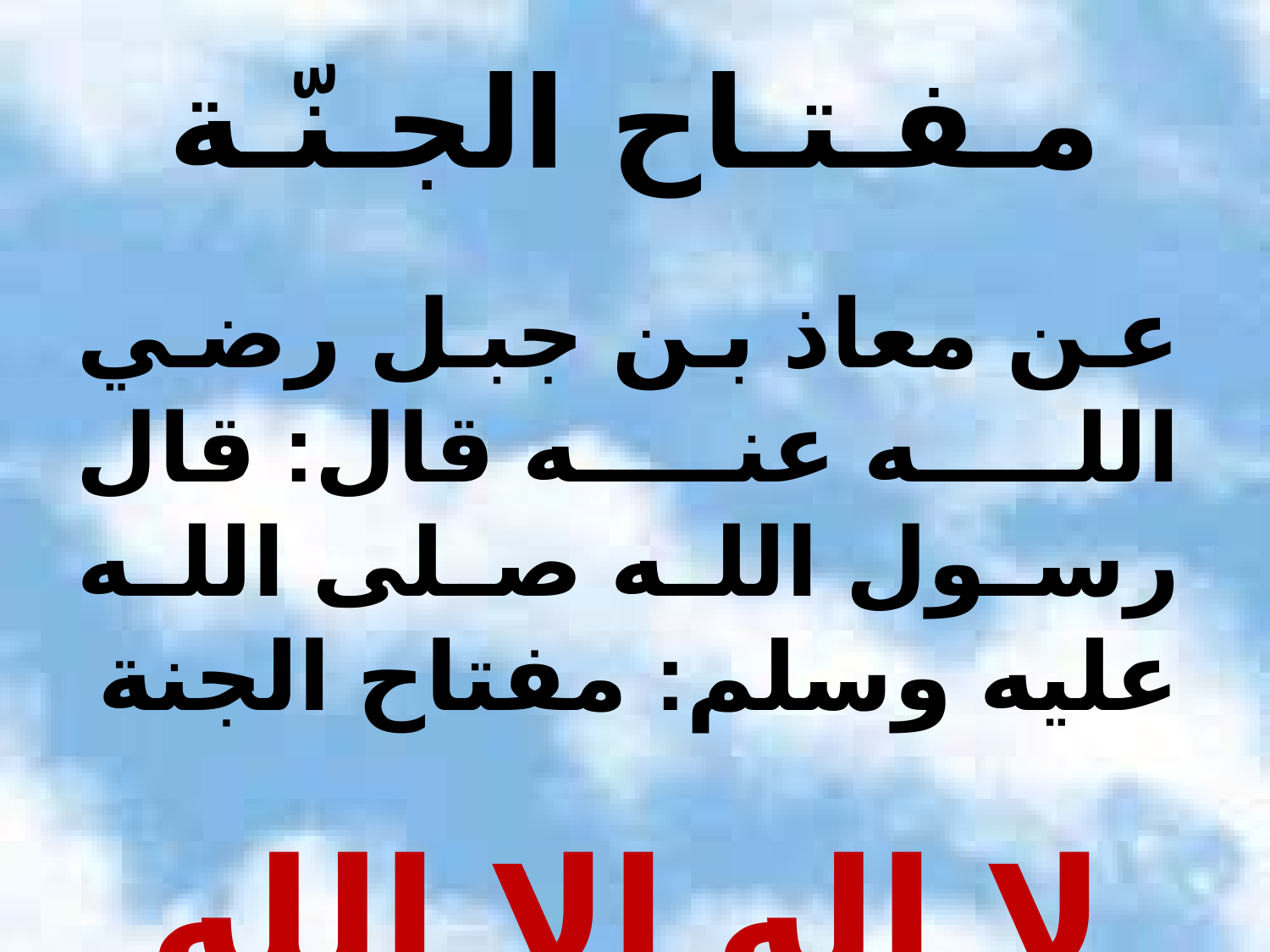

# مـفـتـاح الجـنّـة
عن معاذ بن جبل رضي الله عنه قال: قال رسول الله صلى الله عليه وسلم: مفتاح الجنة

لا إله إلا الله